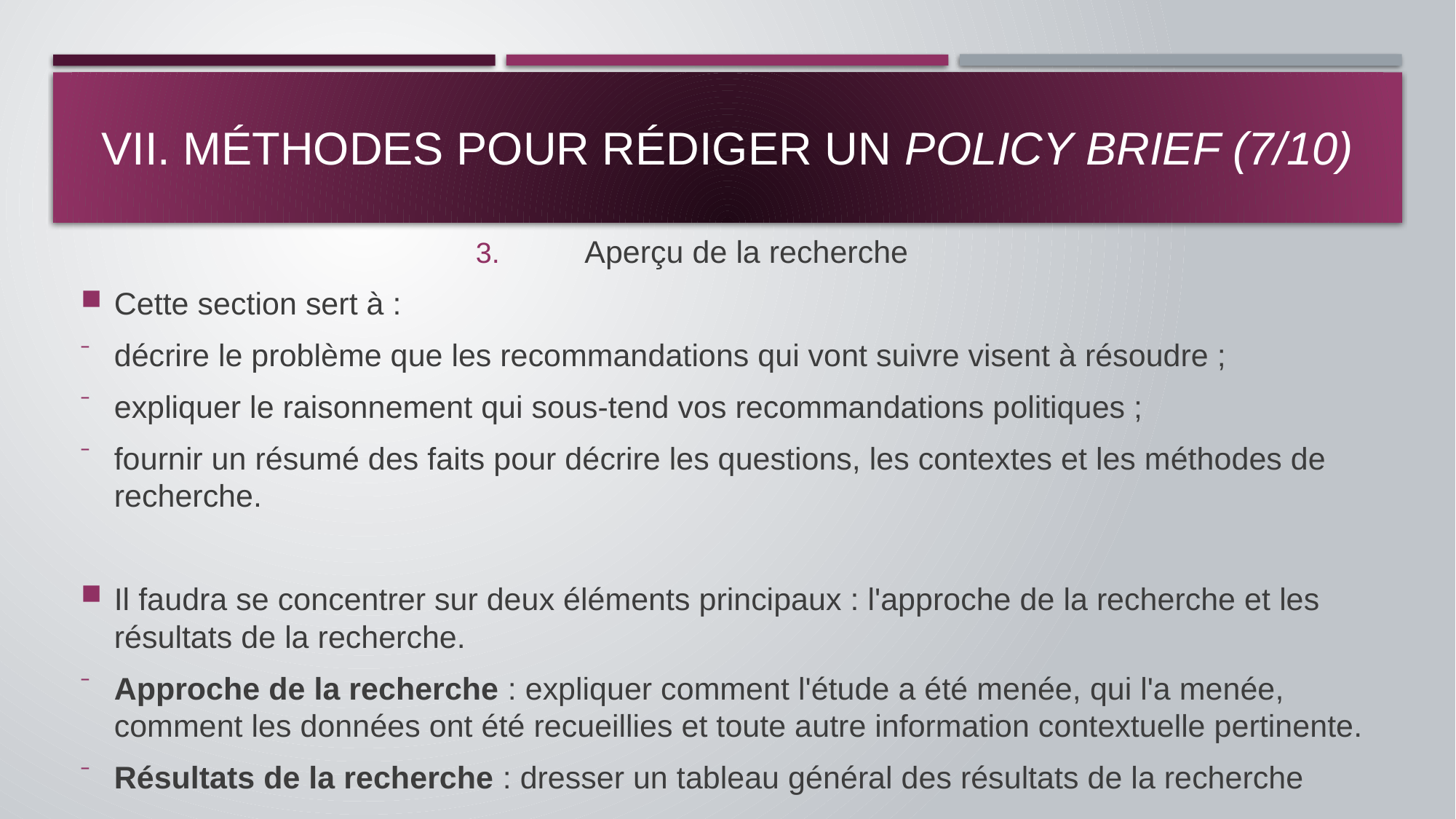

# VII. Méthodes pour rédiger un policy brief (7/10)
Aperçu de la recherche
Cette section sert à :
décrire le problème que les recommandations qui vont suivre visent à résoudre ;
expliquer le raisonnement qui sous-tend vos recommandations politiques ;
fournir un résumé des faits pour décrire les questions, les contextes et les méthodes de recherche.

Il faudra se concentrer sur deux éléments principaux : l'approche de la recherche et les résultats de la recherche.
Approche de la recherche : expliquer comment l'étude a été menée, qui l'a menée, comment les données ont été recueillies et toute autre information contextuelle pertinente.
Résultats de la recherche : dresser un tableau général des résultats de la recherche